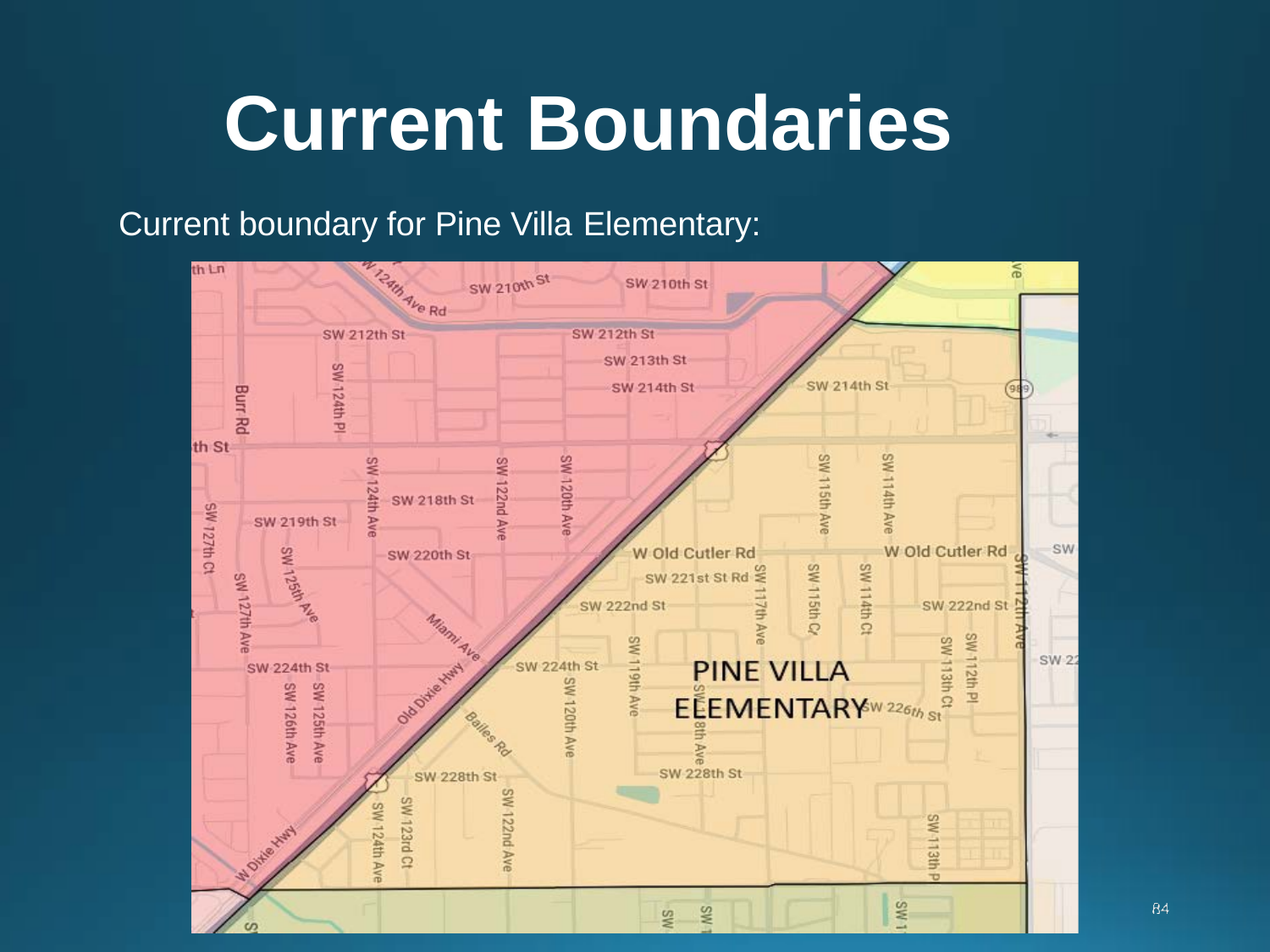

Current Boundaries
Current boundary for Pine Villa Elementary: